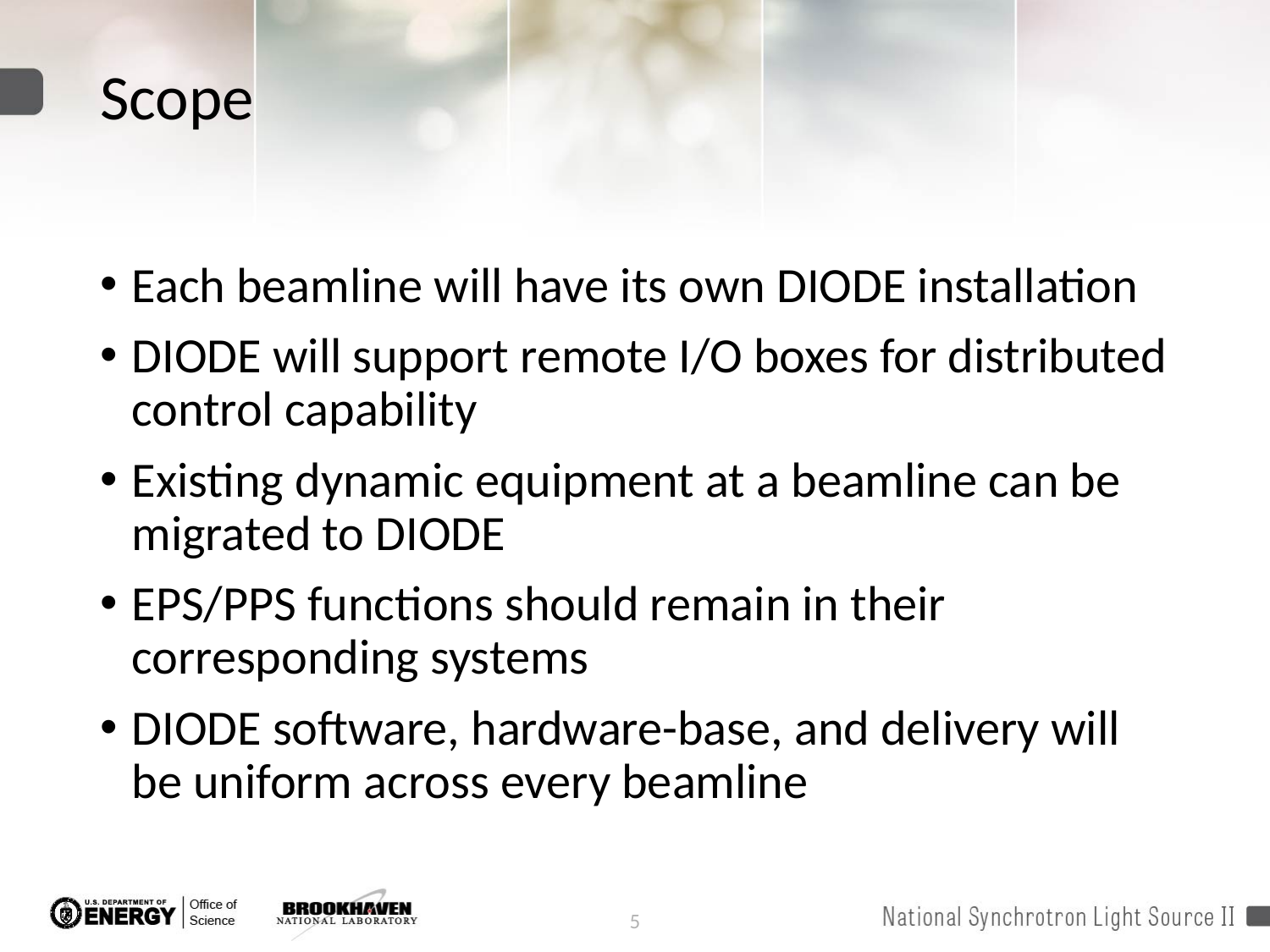

# Scope
Each beamline will have its own DIODE installation
DIODE will support remote I/O boxes for distributed control capability
Existing dynamic equipment at a beamline can be migrated to DIODE
EPS/PPS functions should remain in their corresponding systems
DIODE software, hardware-base, and delivery will be uniform across every beamline
5